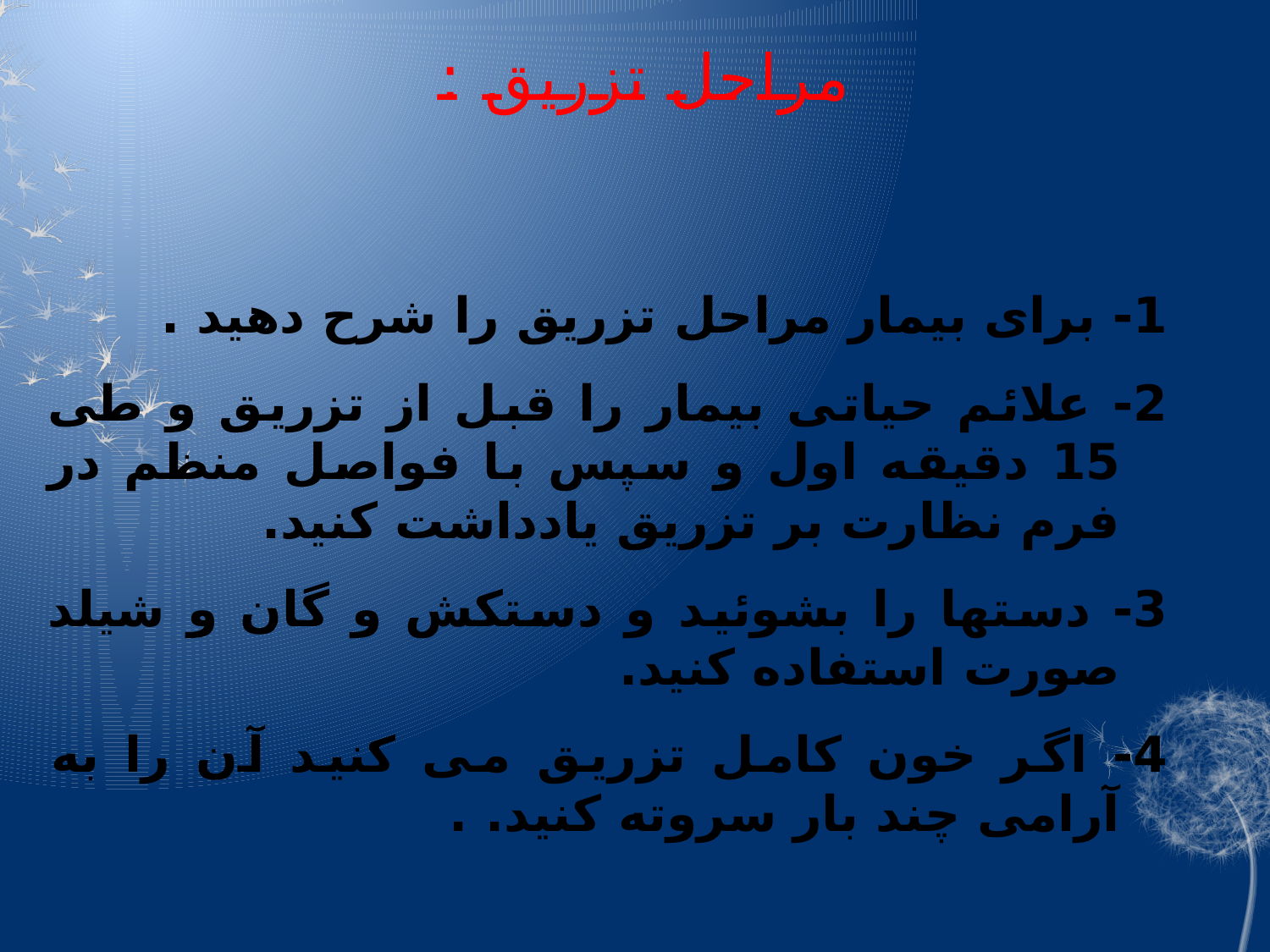

# مراحل تزریق :
1- برای بیمار مراحل تزریق را شرح دهید .
2- علائم حیاتی بیمار را قبل از تزریق و طی 15 دقیقه اول و سپس با فواصل منظم در فرم نظارت بر تزریق یادداشت کنید.
3- دستها را بشوئید و دستکش و گان و شیلد صورت استفاده کنید.
4- اگر خون کامل تزریق می کنید آن را به آرامی چند بار سروته کنید. .